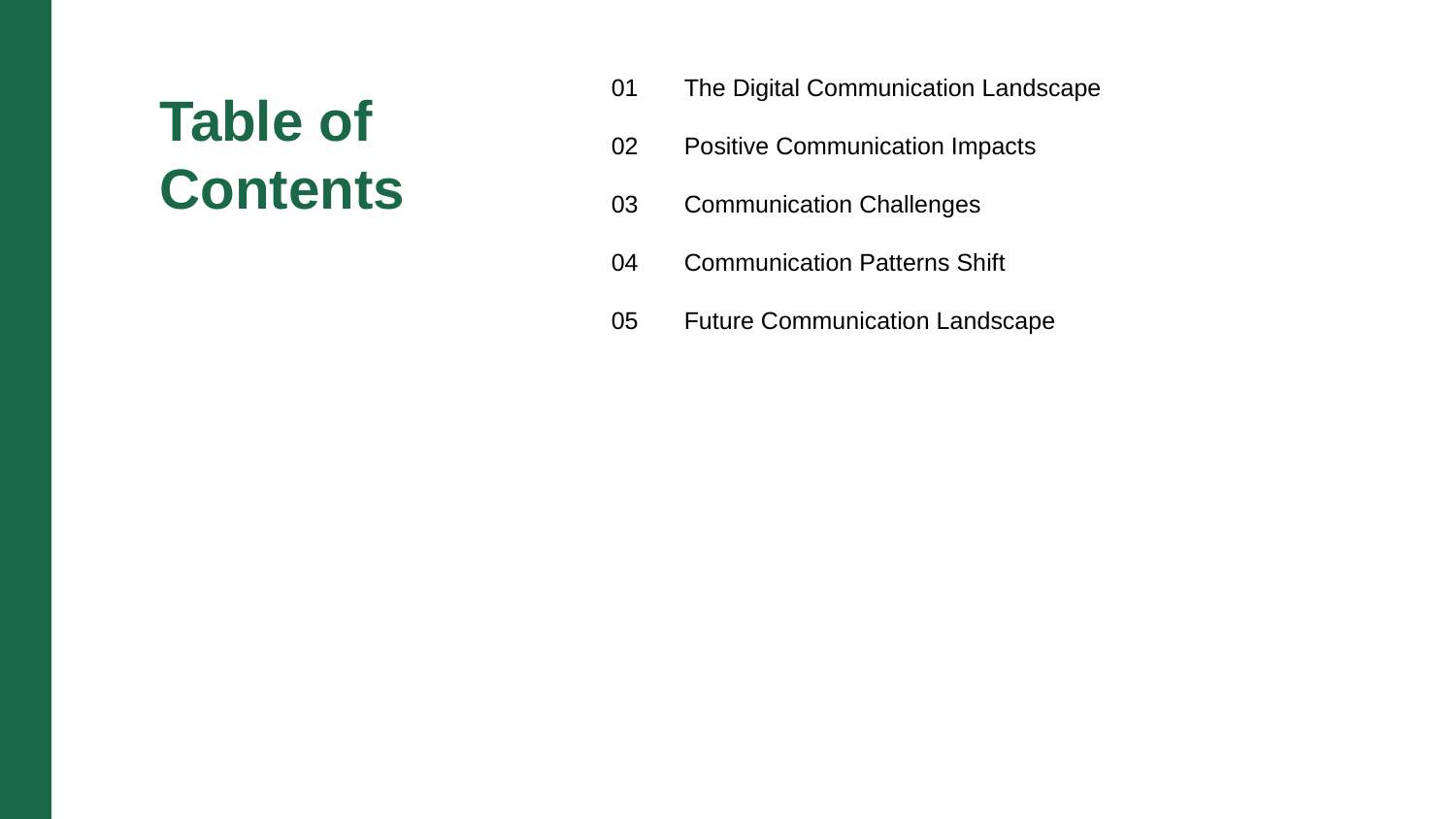

01
The Digital Communication Landscape
Table of Contents
02
Positive Communication Impacts
03
Communication Challenges
04
Communication Patterns Shift
05
Future Communication Landscape